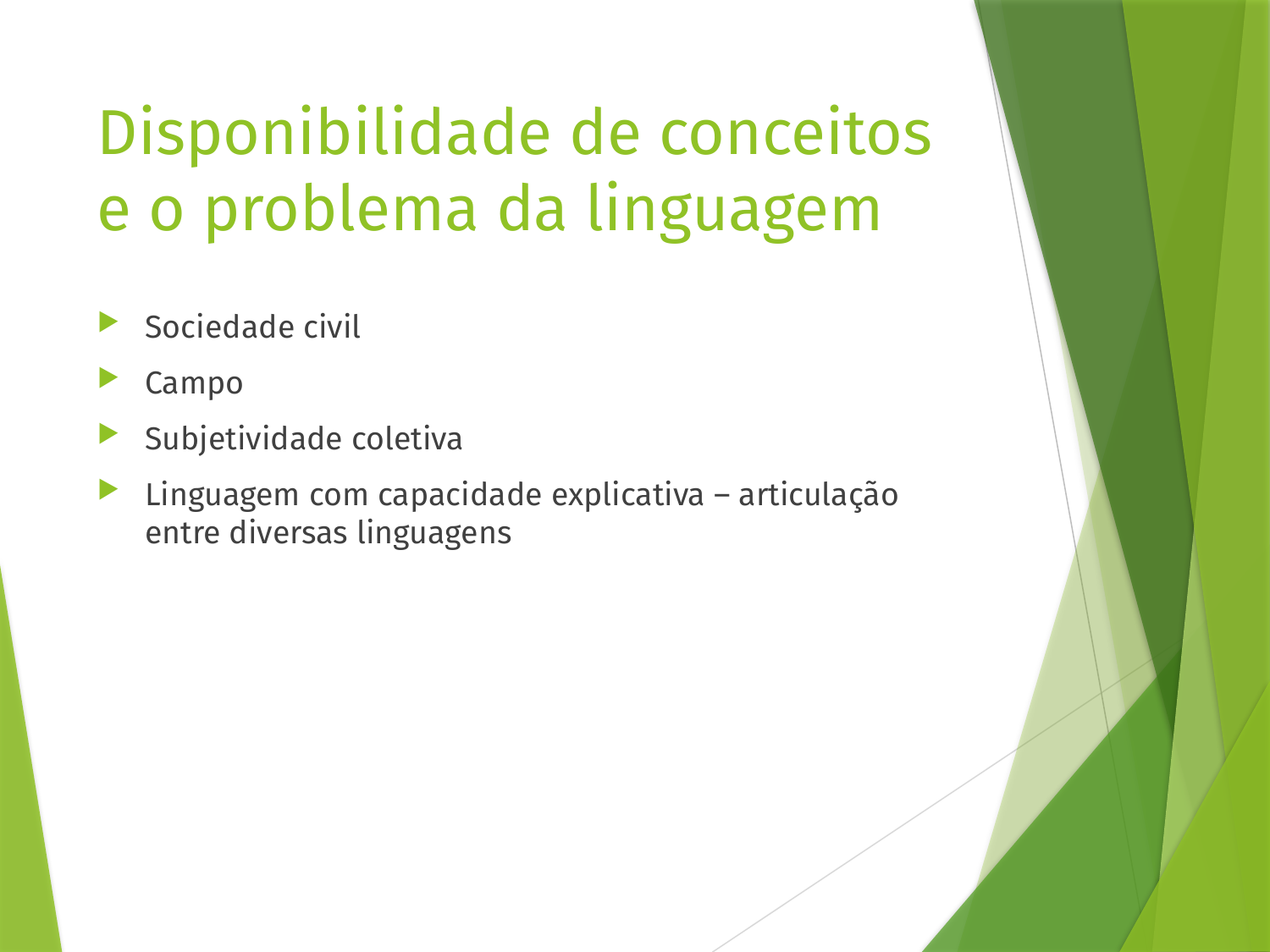

# Disponibilidade de conceitos e o problema da linguagem
Sociedade civil
Campo
Subjetividade coletiva
Linguagem com capacidade explicativa – articulação entre diversas linguagens